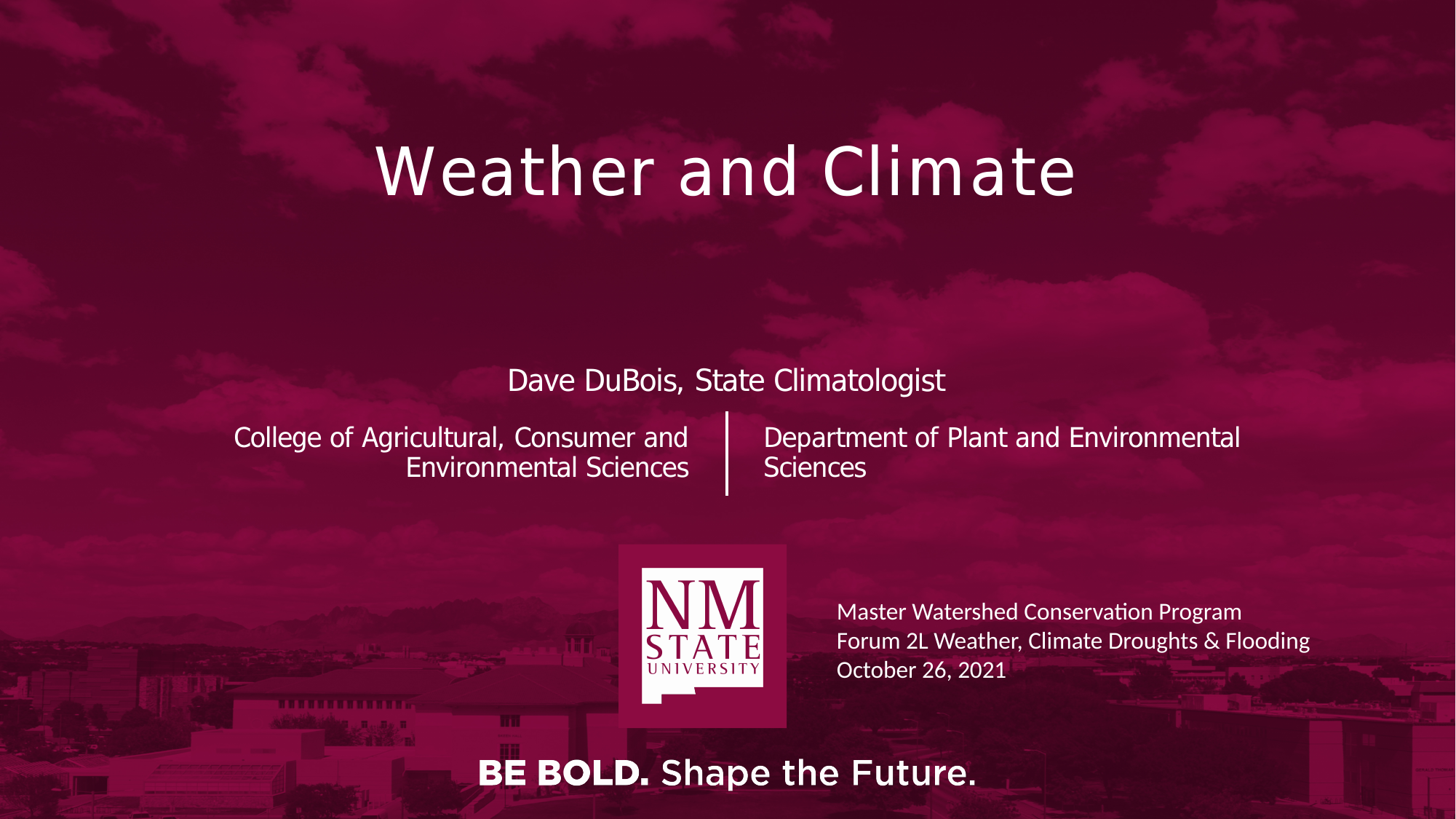

# Weather and Climate
Dave DuBois, State Climatologist
College of Agricultural, Consumer and Environmental Sciences
Department of Plant and Environmental Sciences
Master Watershed Conservation Program
Forum 2L Weather, Climate Droughts & Flooding
October 26, 2021